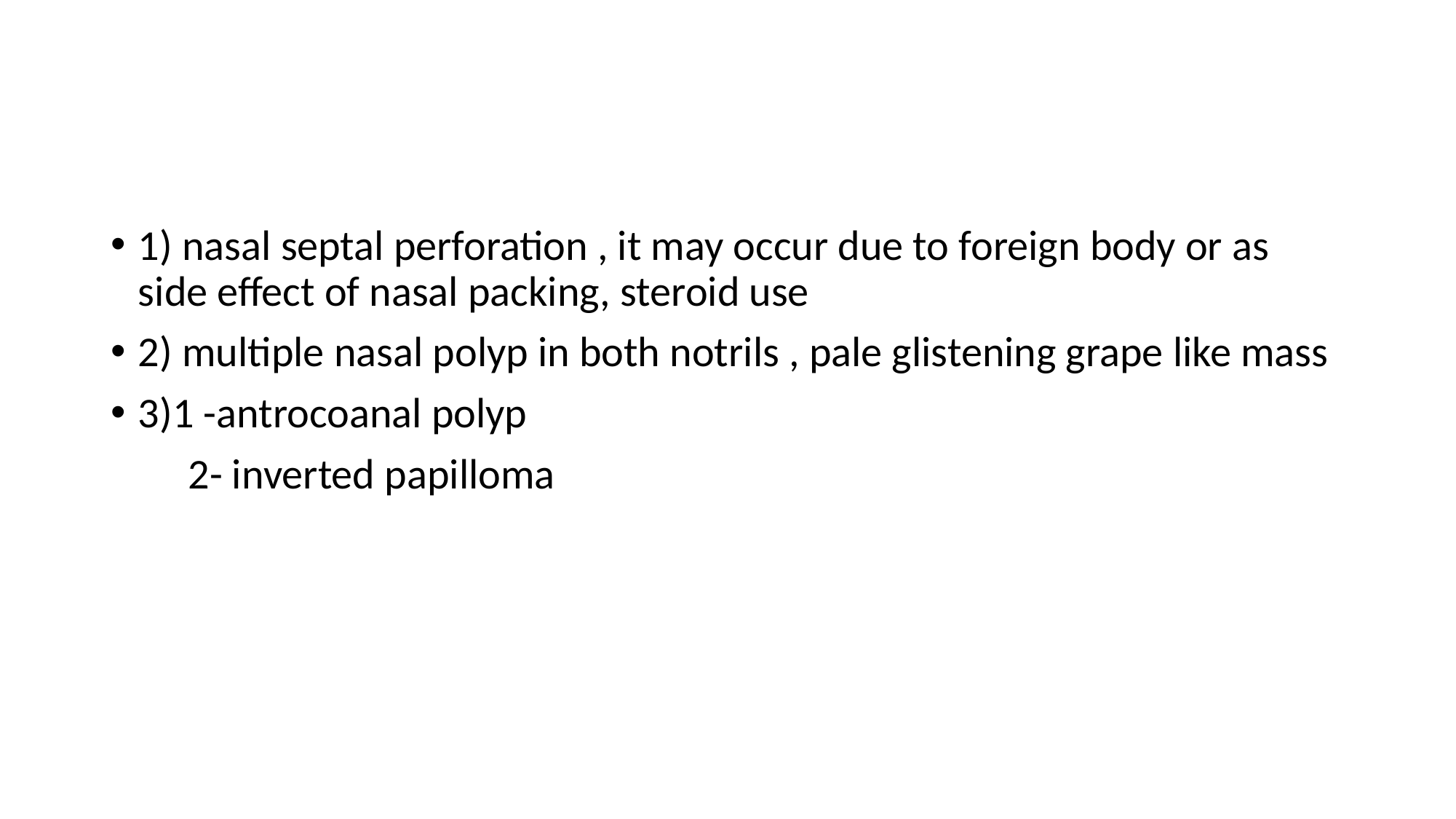

1) nasal septal perforation , it may occur due to foreign body or as side effect of nasal packing, steroid use
2) multiple nasal polyp in both notrils , pale glistening grape like mass
3)1 -antrocoanal polyp
        2- inverted papilloma